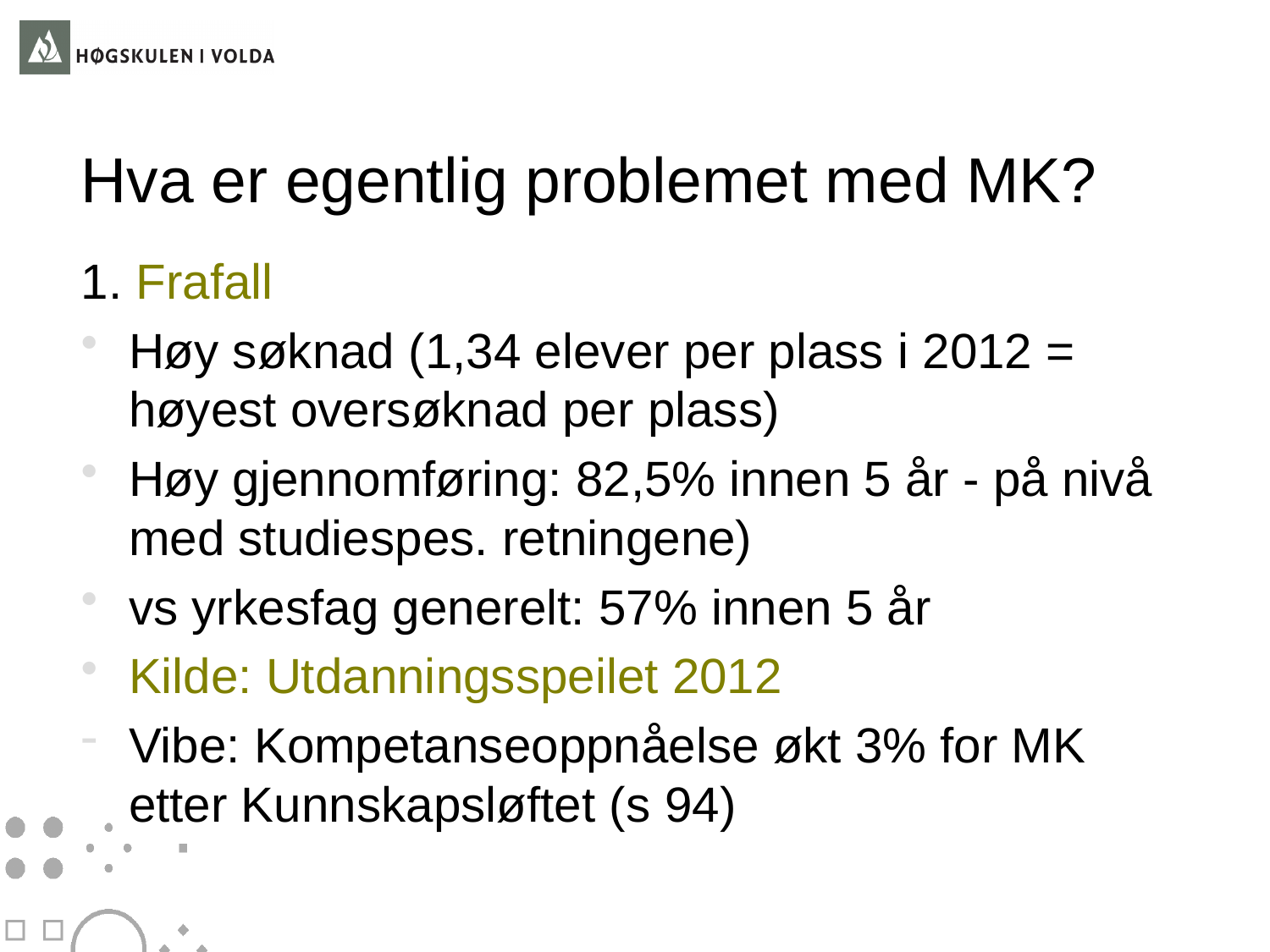

# Hva er egentlig problemet med MK?
1. Frafall
Høy søknad (1,34 elever per plass i 2012 = høyest oversøknad per plass)
Høy gjennomføring: 82,5% innen 5 år - på nivå med studiespes. retningene)
vs yrkesfag generelt: 57% innen 5 år
Kilde: Utdanningsspeilet 2012
Vibe: Kompetanseoppnåelse økt 3% for MK etter Kunnskapsløftet (s 94)